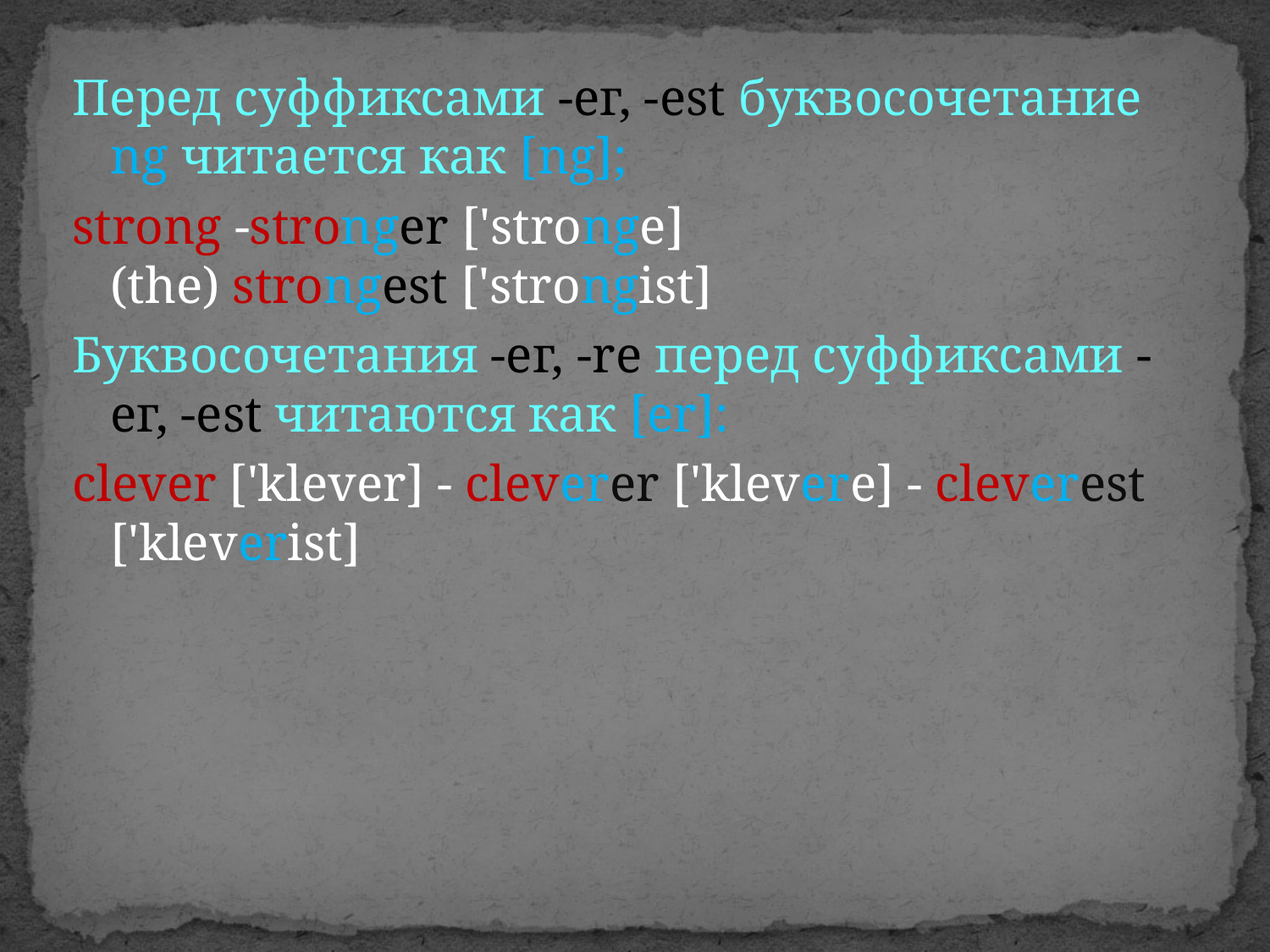

Перед суффиксами -ег, -est буквосочетание ng читается как [ng];
strong -stronger ['stronge]
(the) strongest ['strongist]
Буквосочетания -ег, -re перед суффиксами -ег, -est читаются как [er]:
clever ['klever] - cleverer ['klevere] - cleverest ['kleverist]